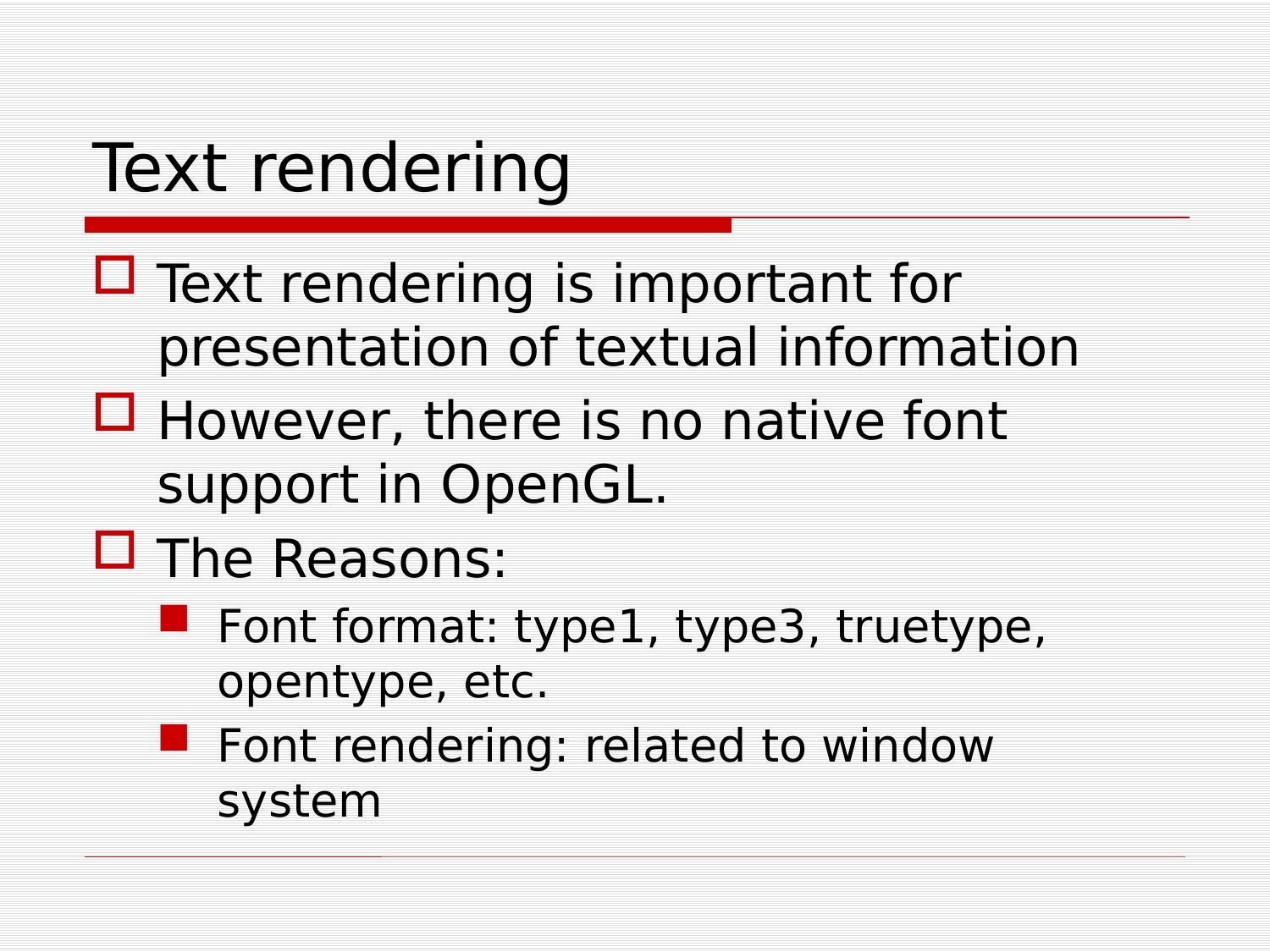

# Text rendering
Text rendering is important for presentation of textual information
However, there is no native font support in OpenGL.
The Reasons:
Font format: type1, type3, truetype, opentype, etc.
Font rendering: related to window system